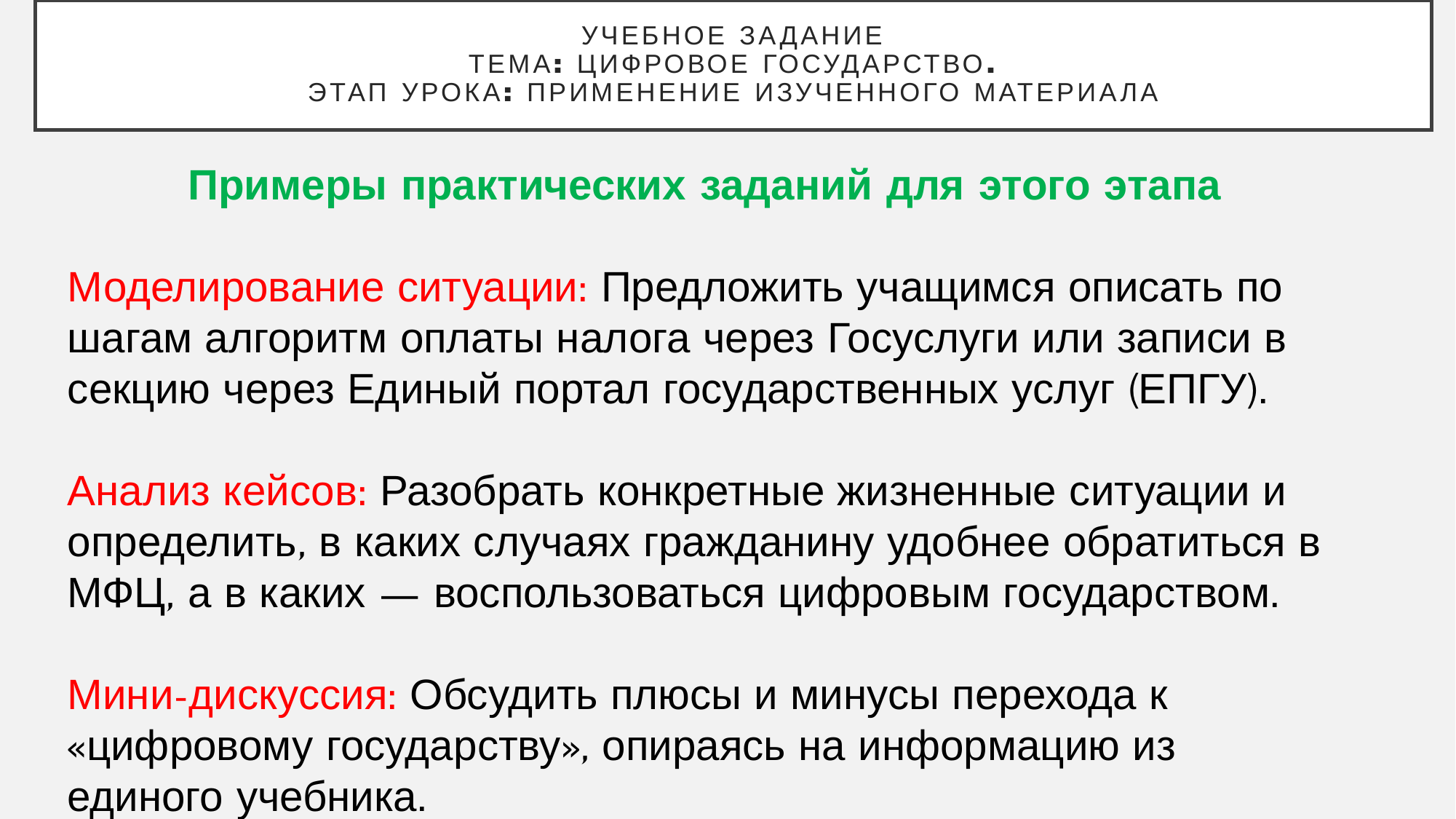

# Учебное задание тема: Цифровое государство. Этап урока: применение изученного материала
Примеры практических заданий для этого этапа

Моделирование ситуации: Предложить учащимся описать по шагам алгоритм оплаты налога через Госуслуги или записи в секцию через Единый портал государственных услуг (ЕПГУ).

Анализ кейсов: Разобрать конкретные жизненные ситуации и определить, в каких случаях гражданину удобнее обратиться в МФЦ, а в каких — воспользоваться цифровым государством.

Мини-дискуссия: Обсудить плюсы и минусы перехода к «цифровому государству», опираясь на информацию из единого учебника.